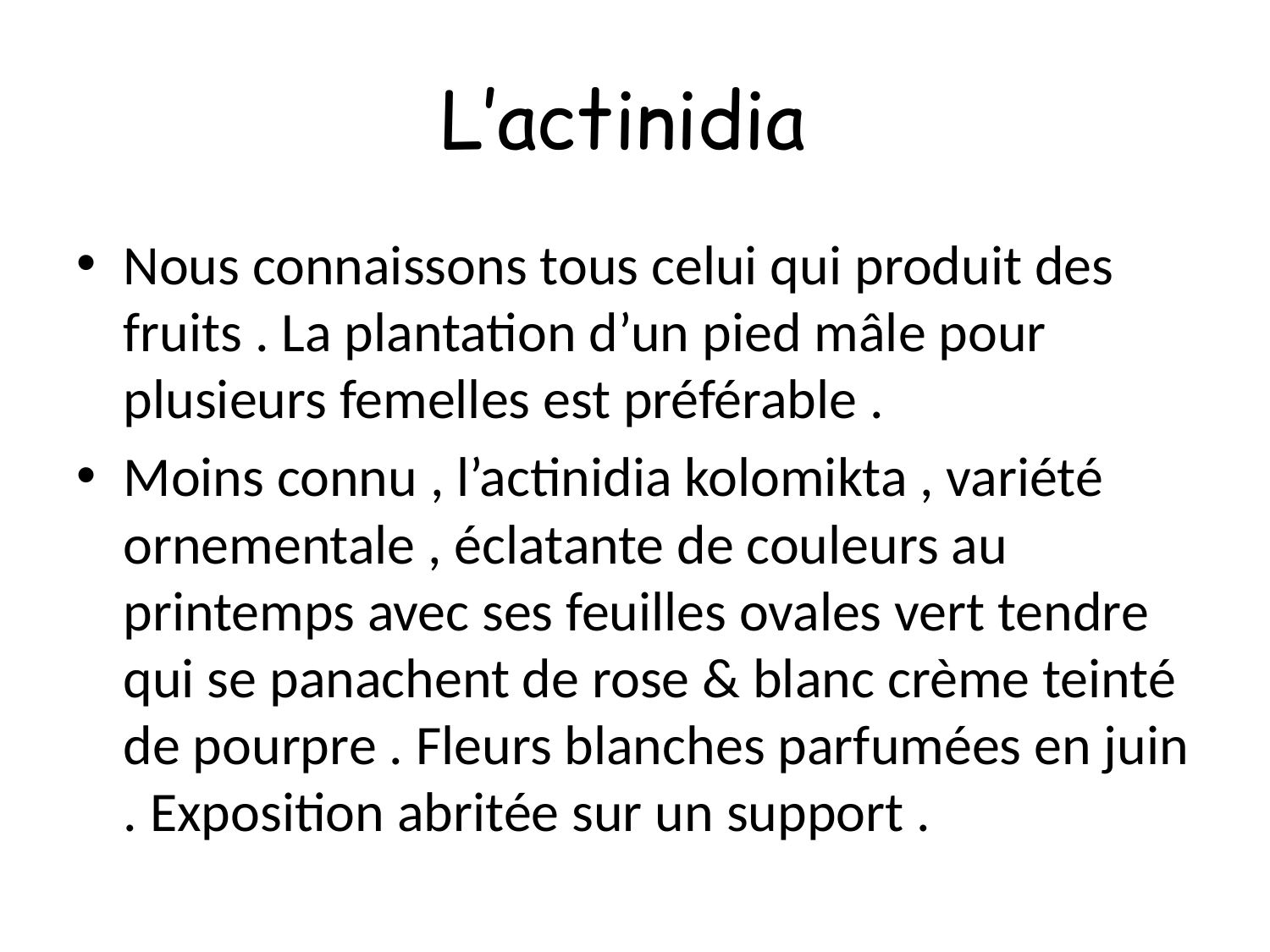

# L’actinidia
Nous connaissons tous celui qui produit des fruits . La plantation d’un pied mâle pour plusieurs femelles est préférable .
Moins connu , l’actinidia kolomikta , variété ornementale , éclatante de couleurs au printemps avec ses feuilles ovales vert tendre qui se panachent de rose & blanc crème teinté de pourpre . Fleurs blanches parfumées en juin . Exposition abritée sur un support .